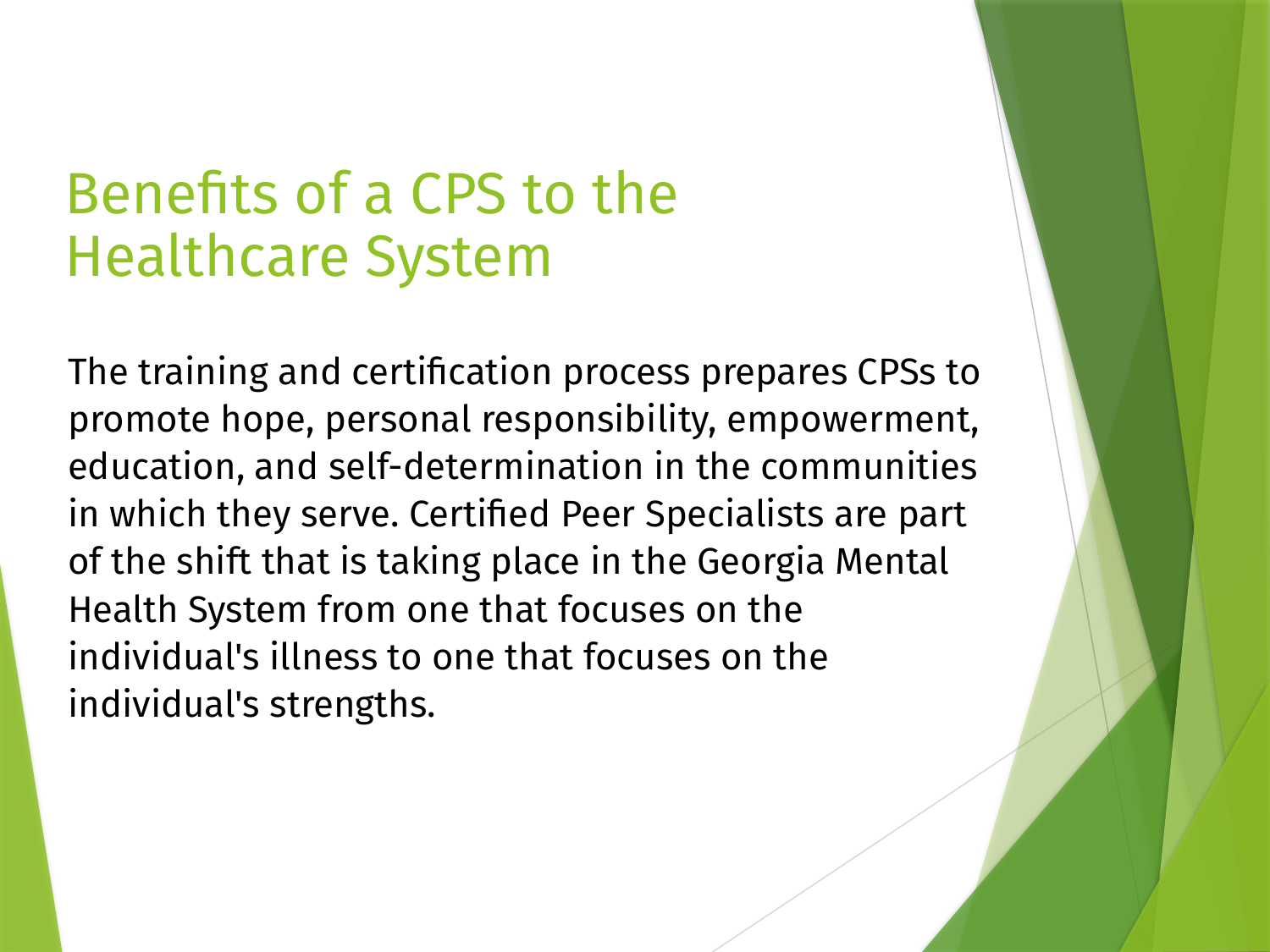

Benefits of a CPS to the Healthcare System

The training and certification process prepares CPSs to promote hope, personal responsibility, empowerment, education, and self-determination in the communities in which they serve. Certified Peer Specialists are part of the shift that is taking place in the Georgia Mental Health System from one that focuses on the individual's illness to one that focuses on the individual's strengths.